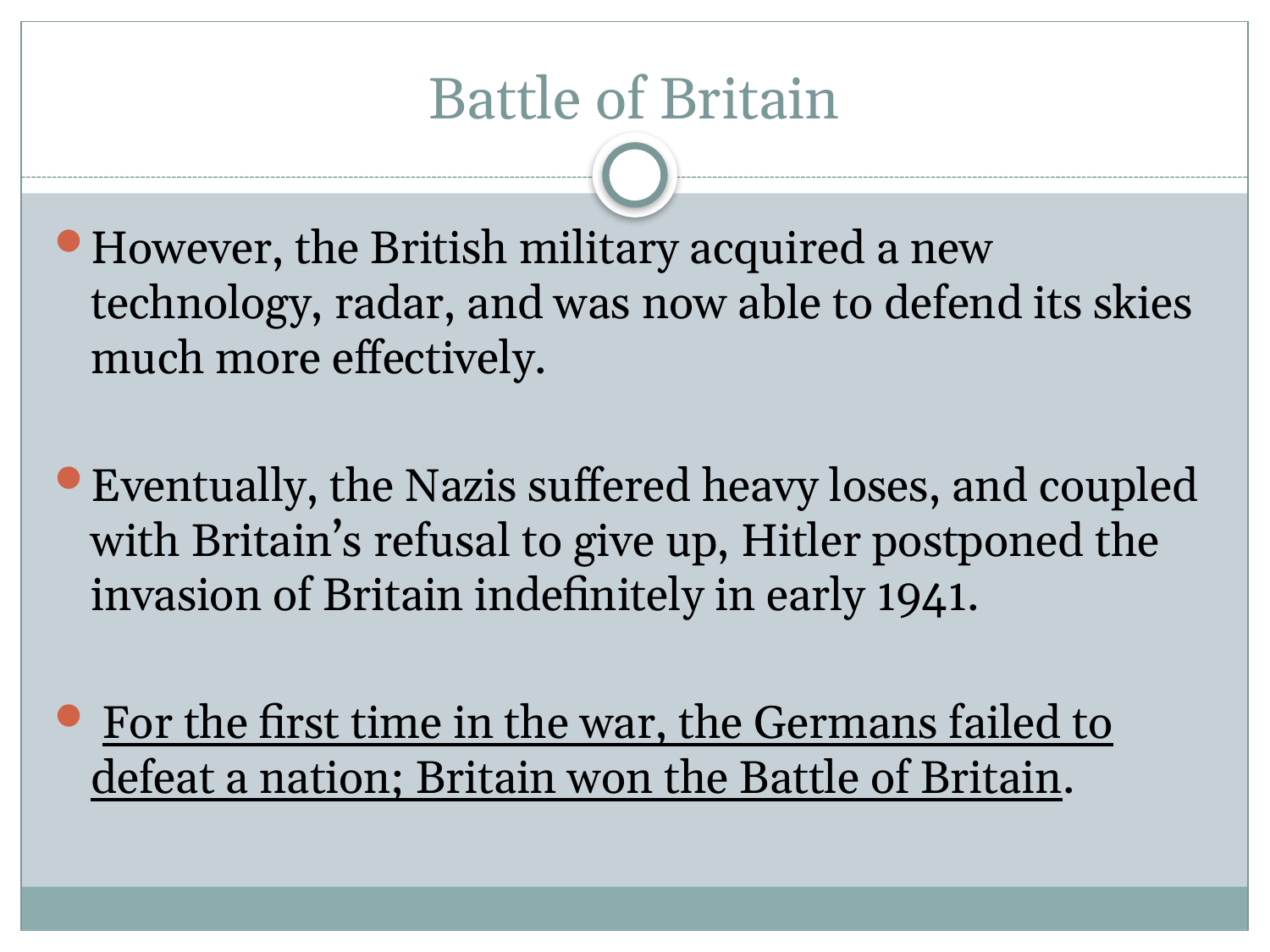

# Battle of Britain
However, the British military acquired a new technology, radar, and was now able to defend its skies much more effectively.

Eventually, the Nazis suffered heavy loses, and coupled with Britain’s refusal to give up, Hitler postponed the invasion of Britain indefinitely in early 1941.

 For the first time in the war, the Germans failed to defeat a nation; Britain won the Battle of Britain.